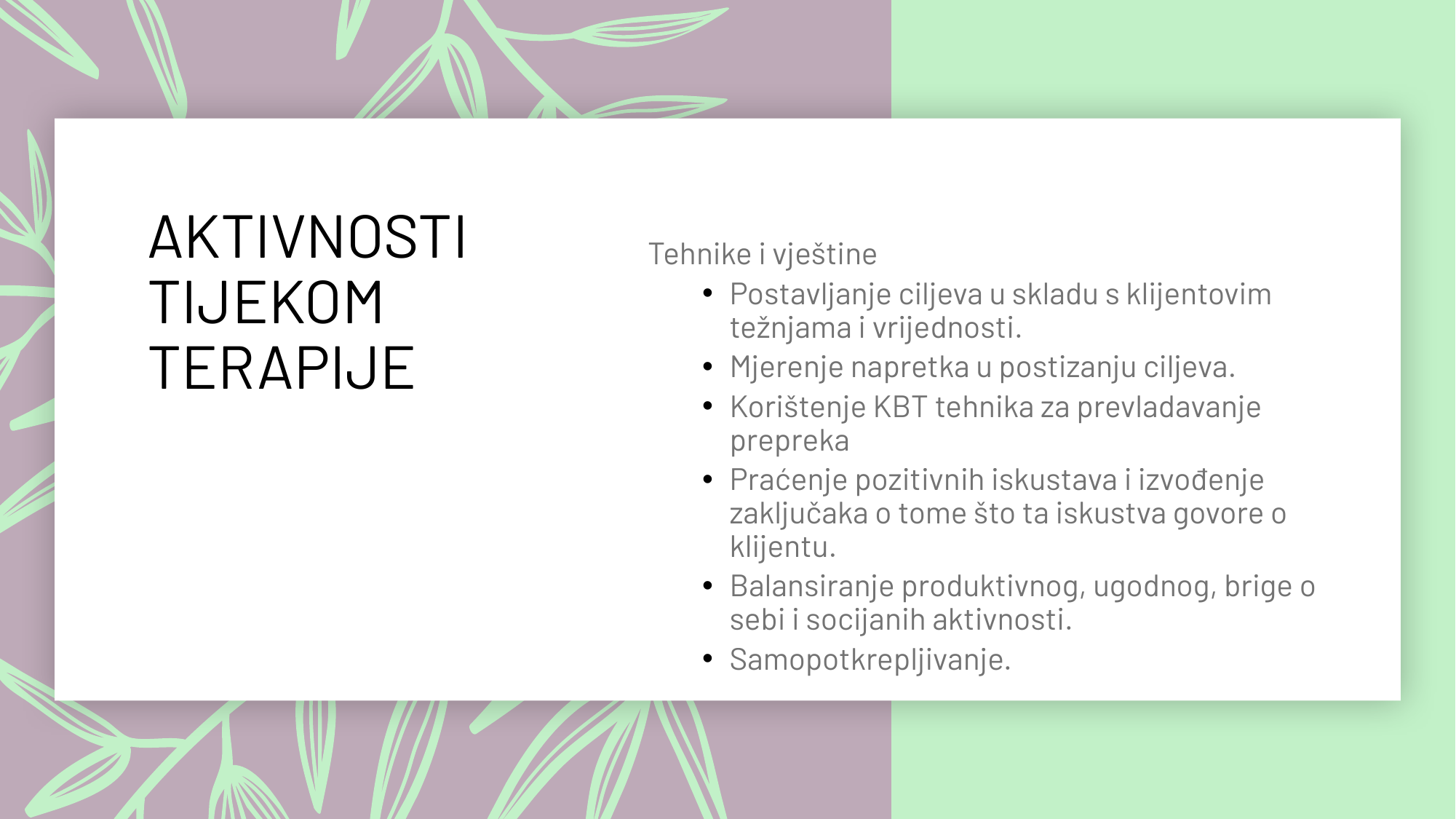

# AKTIVNOSTI TIJEKOM TERAPIJE
Tehnike i vještine
Postavljanje ciljeva u skladu s klijentovim težnjama i vrijednosti.
Mjerenje napretka u postizanju ciljeva.
Korištenje KBT tehnika za prevladavanje prepreka
Praćenje pozitivnih iskustava i izvođenje zaključaka o tome što ta iskustva govore o klijentu.
Balansiranje produktivnog, ugodnog, brige o sebi i socijanih aktivnosti.
Samopotkrepljivanje.